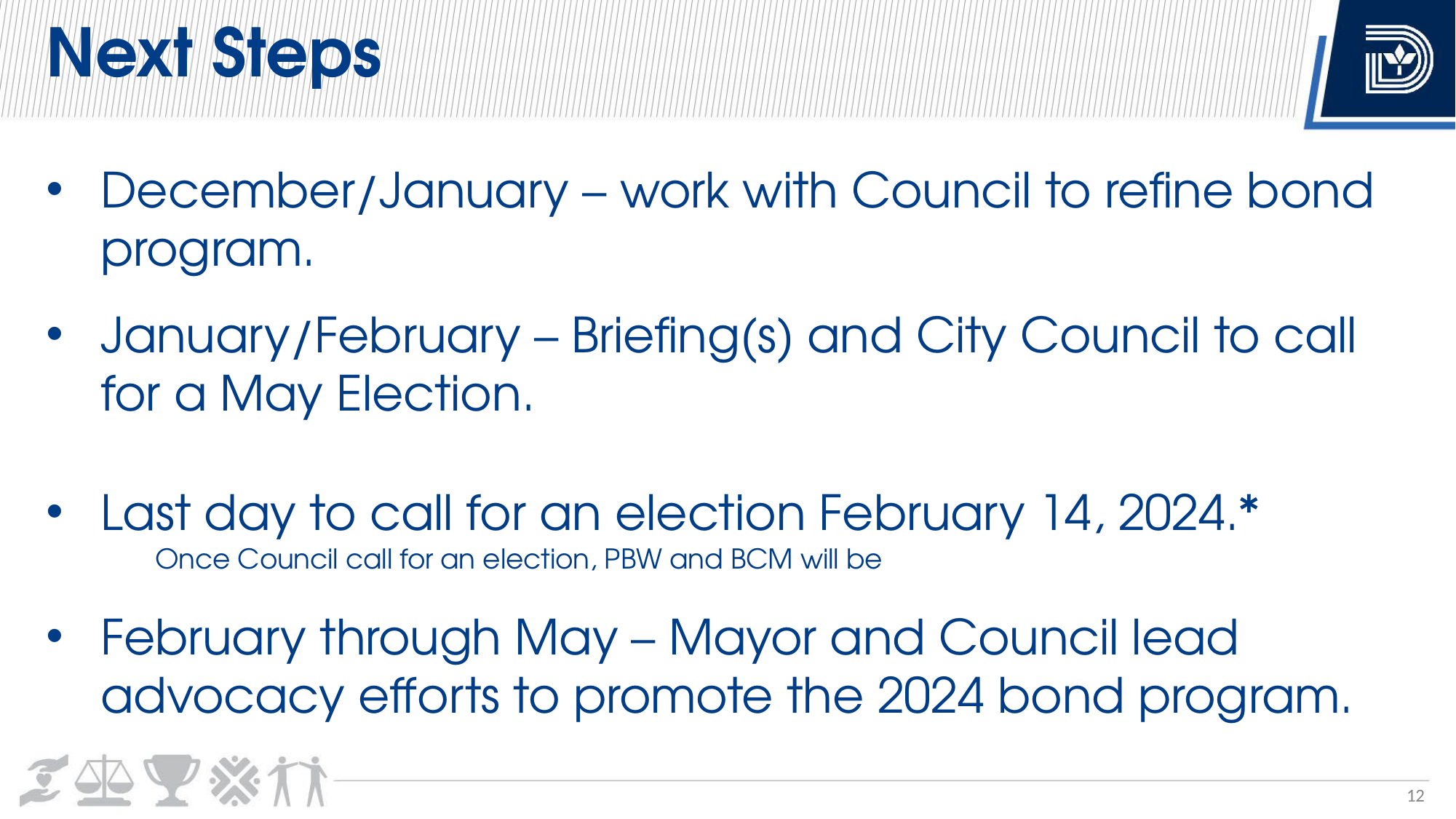

# Next Steps
December/January – work with Council to refine bond program.

January/February – Briefing(s) and City Council to call for a May Election.

Last day to call for an election February 14, 2024.*
		Once Council call for an election, PBW and BCM will be

February through May – Mayor and Council lead advocacy efforts to promote the 2024 bond program.

12